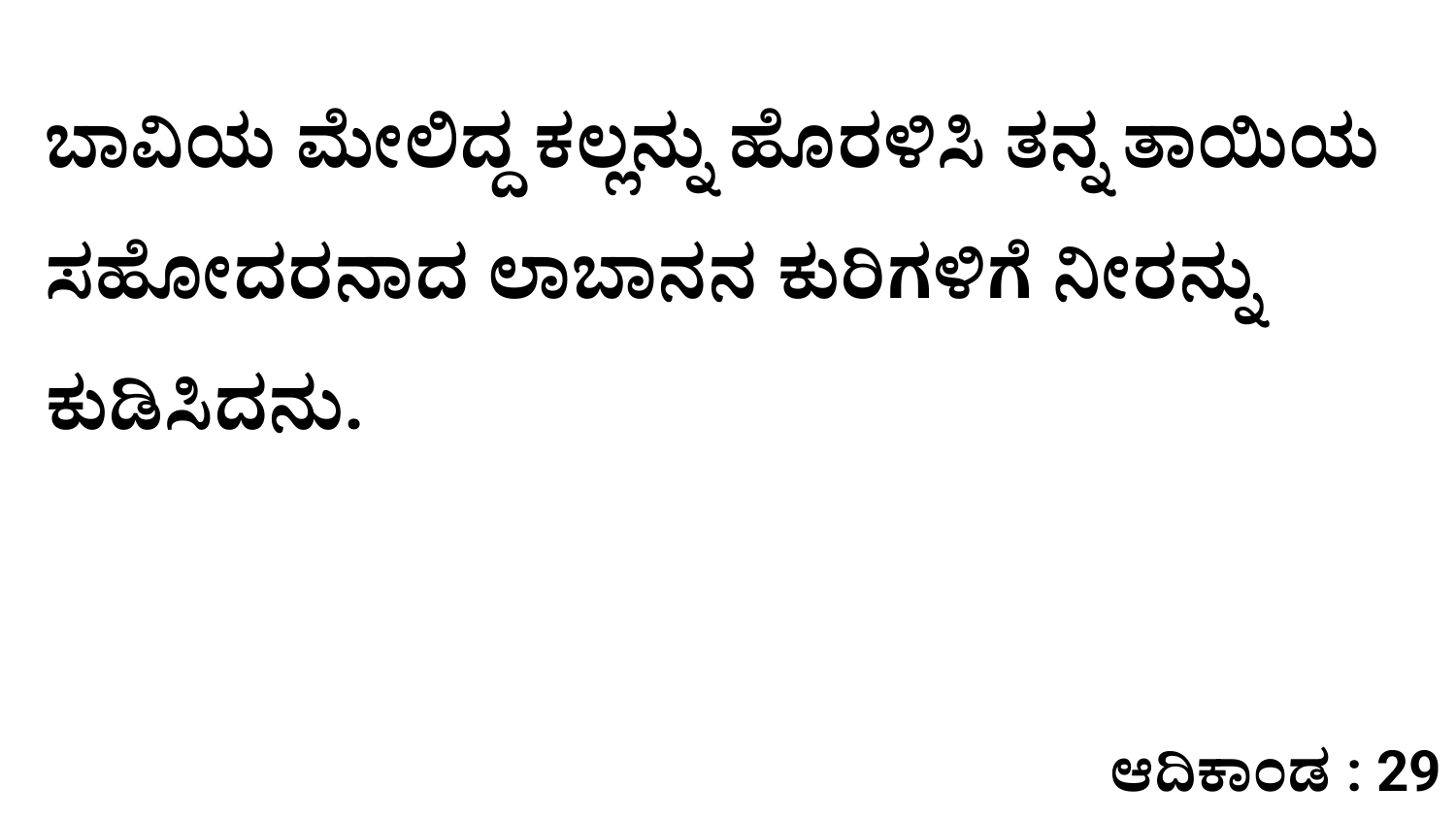

ಬಾವಿಯ ಮೇಲಿದ್ದ ಕಲ್ಲನ್ನು ಹೊರಳಿಸಿ ತನ್ನ ತಾಯಿಯ ಸಹೋದರನಾದ ಲಾಬಾನನ ಕುರಿಗಳಿಗೆ ನೀರನ್ನು ಕುಡಿಸಿದನು.
ಆದಿಕಾಂಡ : 29